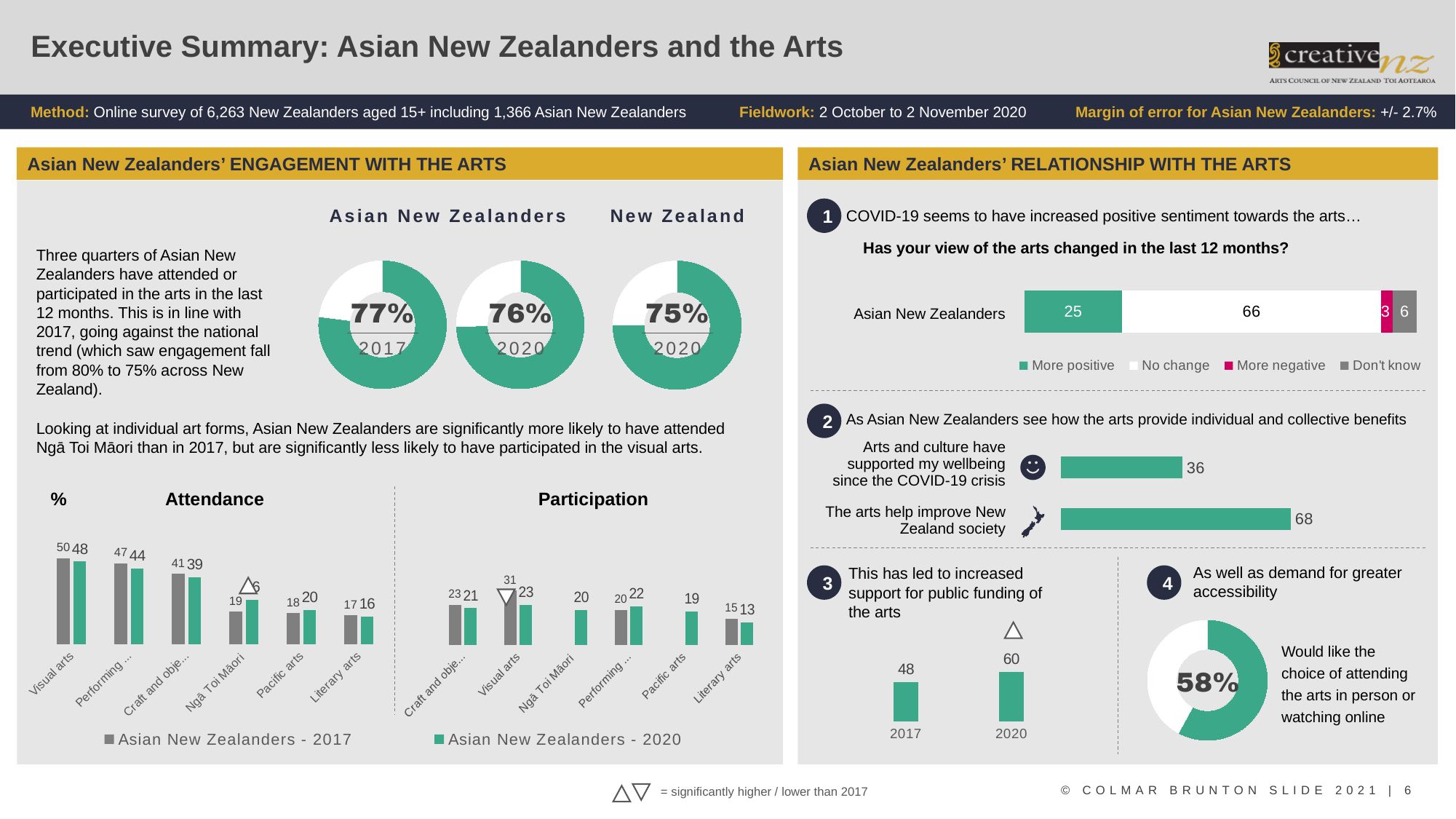

# Executive Summary: Asian New Zealanders and the Arts

Method: Online survey of 6,263 New Zealanders aged 15+ including 1,366 Asian New Zealanders
Fieldwork: 2 October to 2 November 2020
Margin of error for Asian New Zealanders: +/- 2.7%
Asian New Zealanders’ RELATIONSHIP WITH THE ARTS
Asian New Zealanders’ ENGAGEMENT WITH THE ARTS

1
Asian New Zealanders
New Zealand
COVID-19 seems to have increased positive sentiment towards the arts…

### Chart

| Category | Column1 |
|---|---|
| Engaged | 0.75 |
| Did not engage | 0.25 |
Has your view of the arts changed in the last 12 months?

Three quarters of Asian New Zealanders have attended or participated in the arts in the last 12 months. This is in line with 2017, going against the national trend (which saw engagement fall from 80% to 75% across New Zealand).

### Chart

| Category | Column1 |
|---|---|
| Engaged | 0.77 |
| Did not engage | 0.23 |

### Chart

| Category | Column1 |
|---|---|
| Engaged | 0.76 |
| Did not engage | 0.26 |

### Chart

| Category | More positive | No change | More negative | Don't know |
|---|---|---|---|---|
| Wellington city | 25.0 | 66.0 | 3.0 | 6.0 |
77%
76%
75%
Asian New Zealanders
2017
2020
2020
2
As Asian New Zealanders see how the arts provide individual and collective benefits
Looking at individual art forms, Asian New Zealanders are significantly more likely to have attended Ngā Toi Māori than in 2017, but are significantly less likely to have participated in the visual arts.

### Chart

| Category | Wellington City - 2017 |  |
|---|---|---|
| The arts help improve New Zealand society | 68.0 | None |
| Arts and cultur have supported my wellbeing since the COVID 19 criis | 36.0 | None |
| Arts and culture have supported my wellbeing since the COVID-19 crisis |
| --- |
| The arts help improve New Zealand society |

### Chart

| Category | Wellington City - 2017 | Wellington City - 2020 |
|---|---|---|
| Craft and object art | 23.0 | 21.0 |
| Visual arts | 31.0 | 23.0 |
| Ngā Toi Māori  | None | 20.0 |
| Performing arts | 20.0 | 22.0 |
| Pacific arts | None | 19.0 |
| Literary arts | 15.0 | 13.0 |

### Chart

| Category | Wellington City - 2017 | Wellington City - 2020 |
|---|---|---|
| Visual arts | 50.0 | 48.0 |
| Performing arts | 47.0 | 44.0 |
| Craft and object art | 41.0 | 39.0 |
| Ngā Toi Māori  | 19.0 | 26.0 |
| Pacific arts | 18.0 | 20.0 |
| Literary arts | 17.0 | 16.0 |
Attendance
Participation
%

As well as demand for greater accessibility
This has led to increased support for public funding of the arts
3
4

### Chart

| Category | Column1 |
|---|---|
| Engaged | 0.58 |
| Did not engage | 0.42 |

Would like the choice of attending the arts in person or watching online

### Chart

| Category | Wellington City - 2017 |
|---|---|
| 2017 | 48.0 |
| 2020 | 60.0 |
58%

### Chart

| Category | Asian New Zealanders - 2017 | Asian New Zealanders - 2020 |
|---|---|---|
| Visual arts | None | None |
| Performing arts | None | None |
| Craft and object art | None | None |
| Ngā Toi Māori  | None | None |
| Pacific arts | None | None |
| Literary arts | None | None |
= significantly higher / lower than 2017